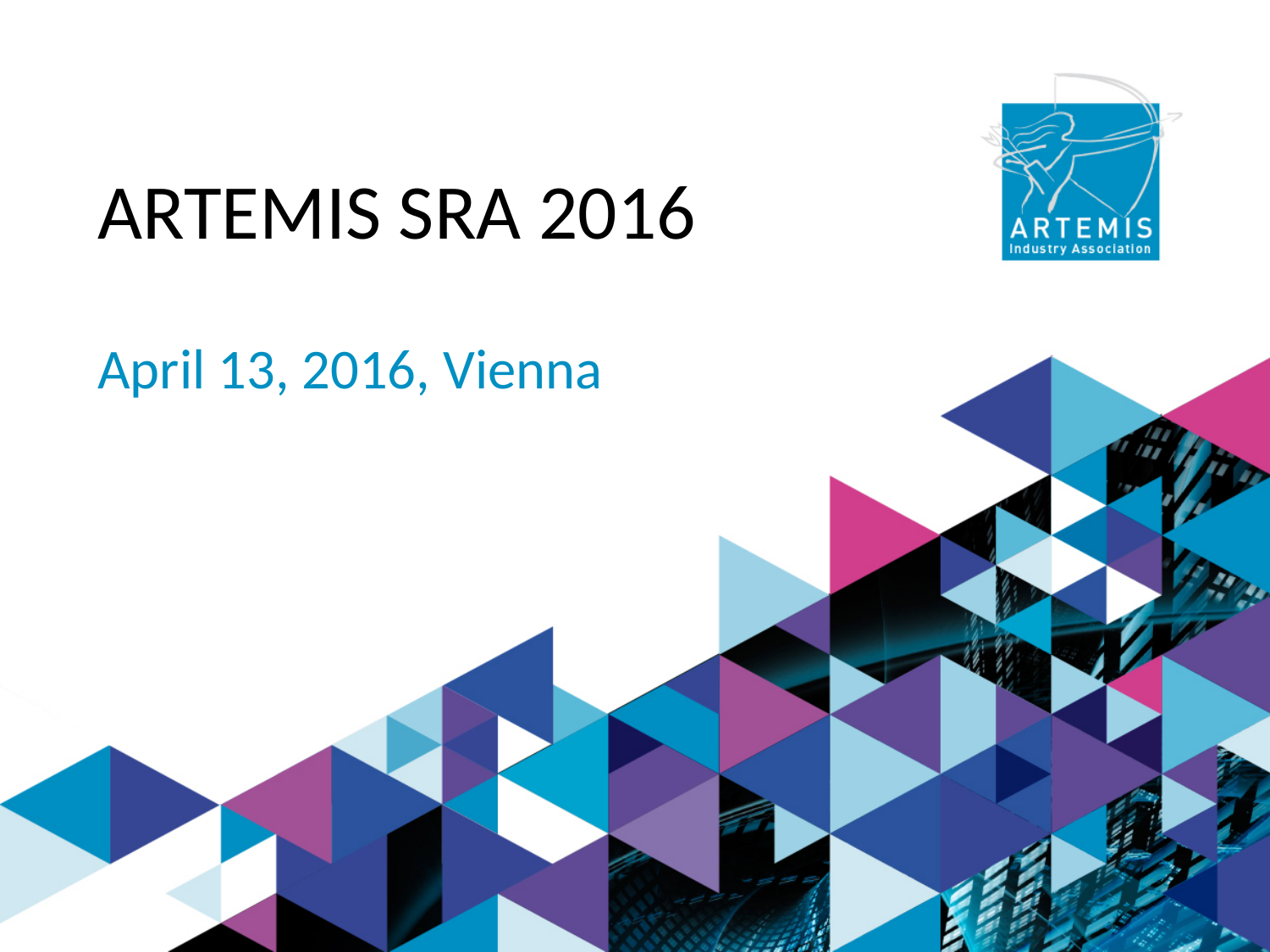

# ARTEMIS SRA 2016
April 13, 2016, Vienna